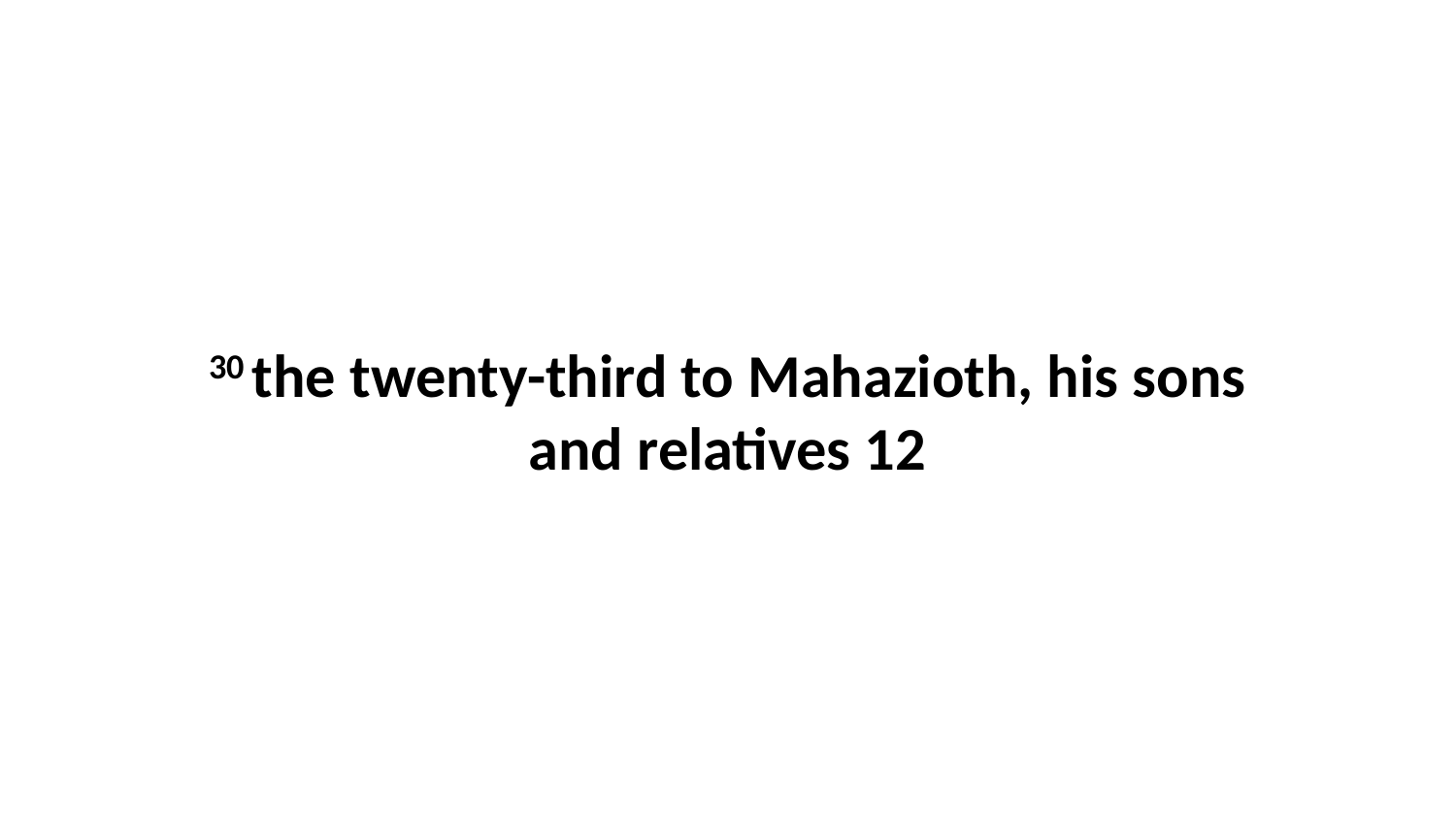

30 the twenty-third to Mahazioth, his sons and relatives 12